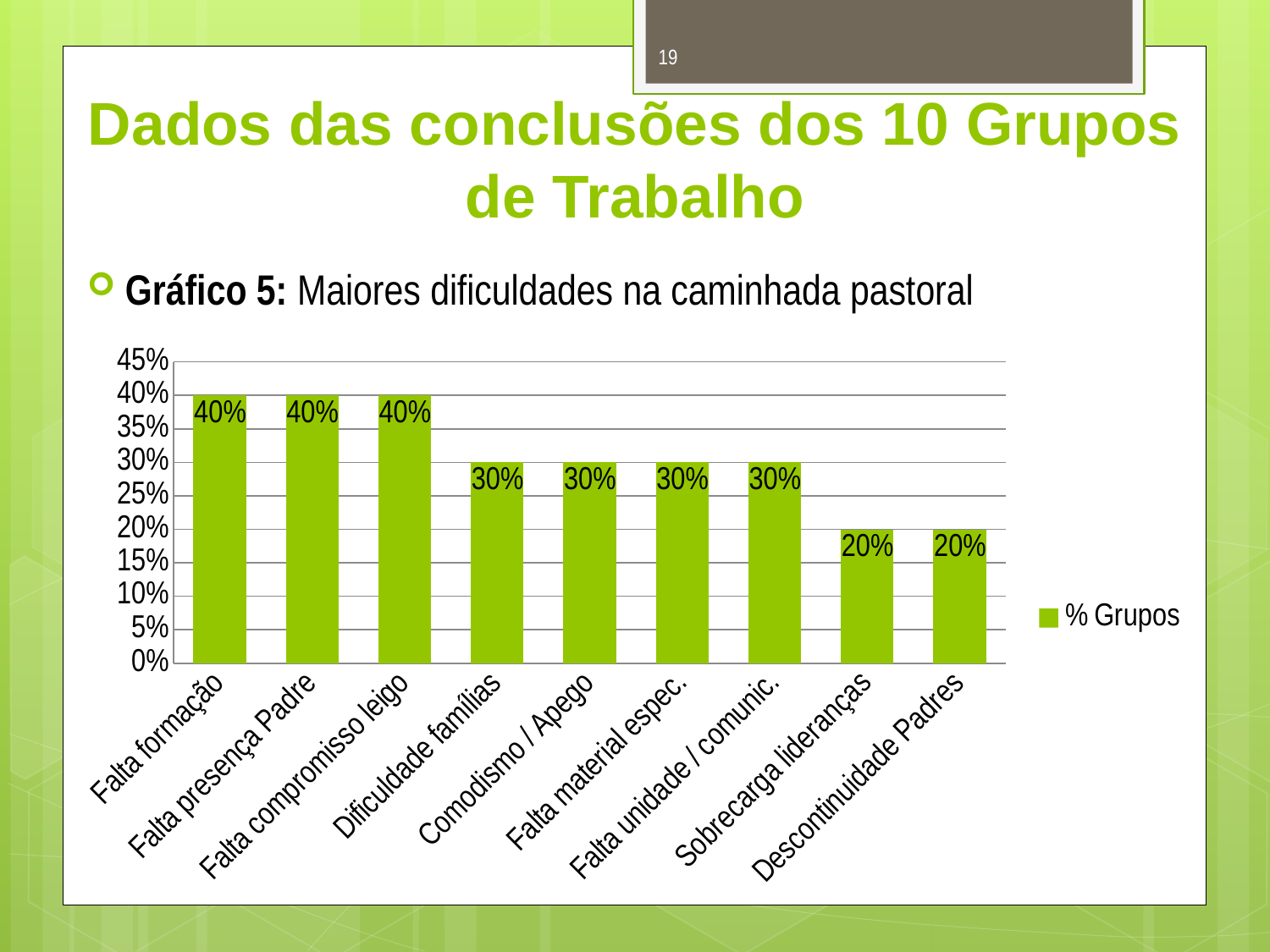

19
# Dados das conclusões dos 10 Grupos de Trabalho
Gráfico 5: Maiores dificuldades na caminhada pastoral

### Chart

| Category | % Grupos |
|---|---|
| Falta formação | 0.4 |
| Falta presença Padre | 0.4 |
| Falta compromisso leigo | 0.4 |
| Dificuldade famílias | 0.3 |
| Comodismo / Apego | 0.3 |
| Falta material espec. | 0.3 |
| Falta unidade / comunic. | 0.3 |
| Sobrecarga lideranças | 0.2 |
| Descontinuidade Padres | 0.2 |